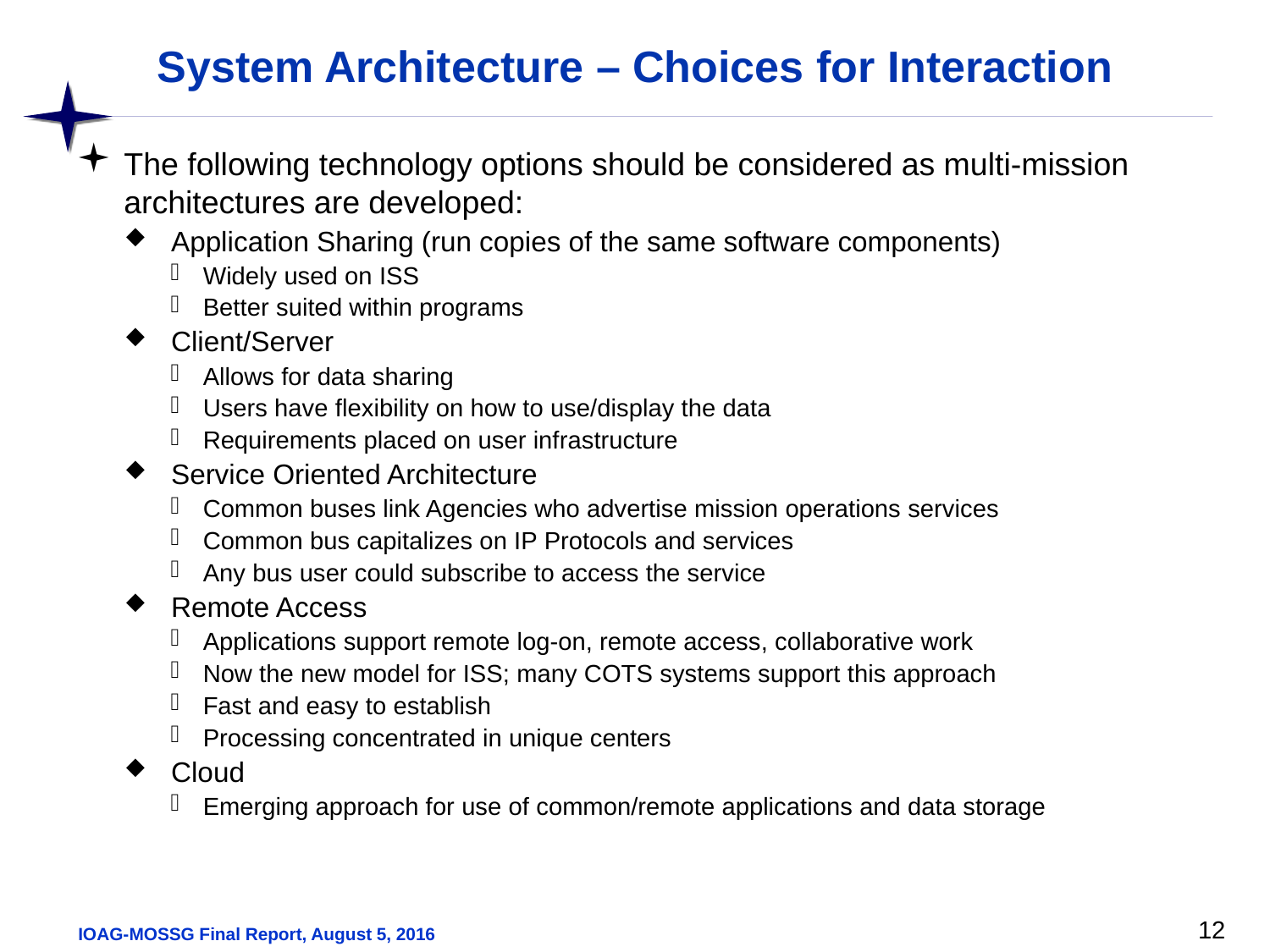

# System Architecture – Choices for Interaction
The following technology options should be considered as multi-mission architectures are developed:
Application Sharing (run copies of the same software components)
Widely used on ISS
Better suited within programs
Client/Server
Allows for data sharing
Users have flexibility on how to use/display the data
Requirements placed on user infrastructure
Service Oriented Architecture
Common buses link Agencies who advertise mission operations services
Common bus capitalizes on IP Protocols and services
Any bus user could subscribe to access the service
Remote Access
Applications support remote log-on, remote access, collaborative work
Now the new model for ISS; many COTS systems support this approach
Fast and easy to establish
Processing concentrated in unique centers
Cloud
Emerging approach for use of common/remote applications and data storage

12